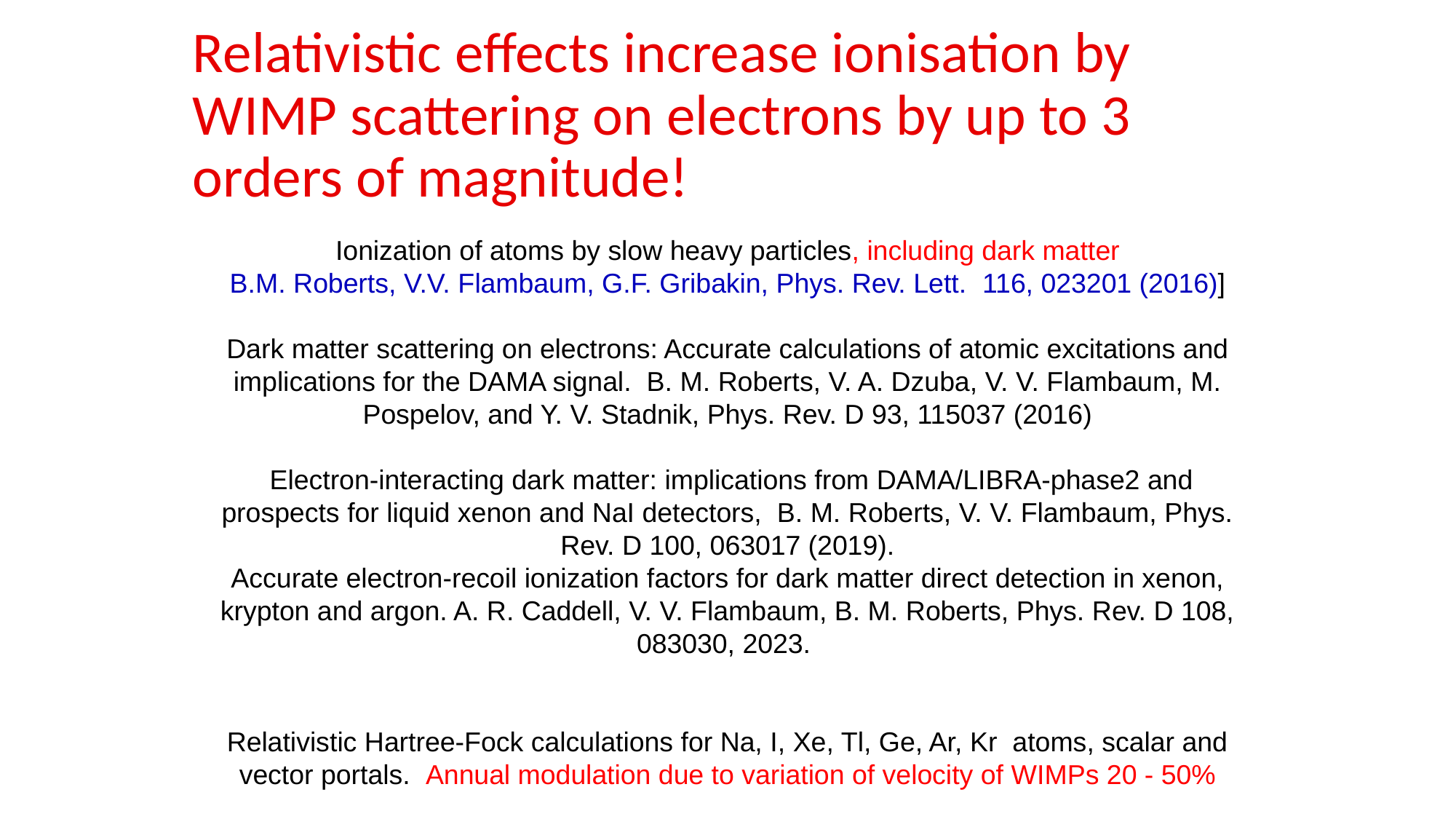

Relativistic effects increase ionisation by WIMP scattering on electrons by up to 3 orders of magnitude!

Ionization of atoms by slow heavy particles, including dark matter
B.M. Roberts, V.V. Flambaum, G.F. Gribakin, Phys. Rev. Lett.  116, 023201 (2016)]

Dark matter scattering on electrons: Accurate calculations of atomic excitations and implications for the DAMA signal.  B. M. Roberts, V. A. Dzuba, V. V. Flambaum, M. Pospelov, and Y. V. Stadnik, Phys. Rev. D 93, 115037 (2016)

 Electron-interacting dark matter: implications from DAMA/LIBRA-phase2 and prospects for liquid xenon and NaI detectors,  B. M. Roberts, V. V. Flambaum, Phys. Rev. D 100, 063017 (2019).
Accurate electron-recoil ionization factors for dark matter direct detection in xenon, krypton and argon. A. R. Caddell, V. V. Flambaum, B. M. Roberts, Phys. Rev. D 108, 083030, 2023.

Relativistic Hartree-Fock calculations for Na, I, Xe, Tl, Ge, Ar, Kr  atoms, scalar and vector portals.  Annual modulation due to variation of velocity of WIMPs 20 - 50%